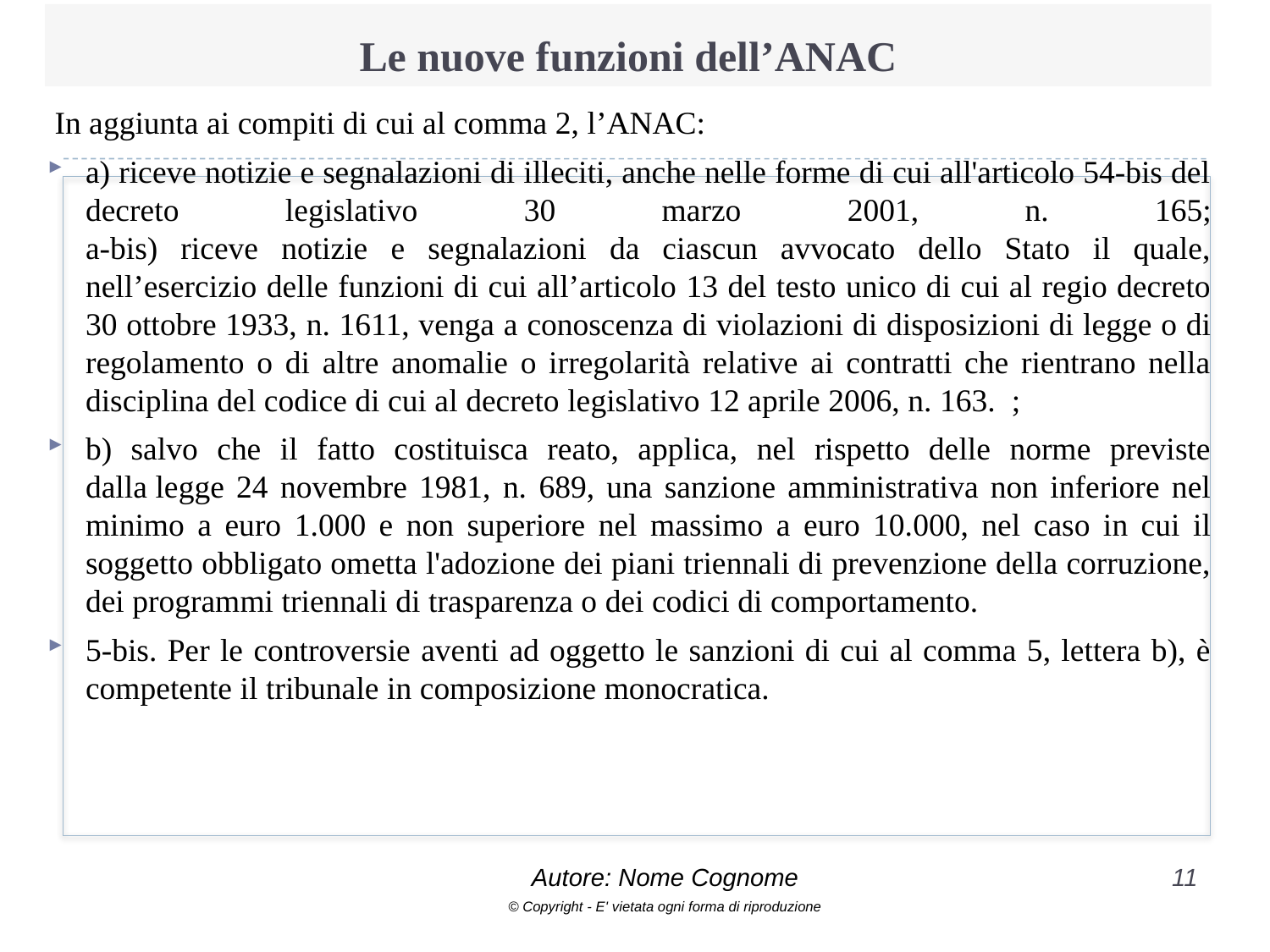

# Le nuove funzioni dell’ANAC
 In aggiunta ai compiti di cui al comma 2, l’ANAC:
a) riceve notizie e segnalazioni di illeciti, anche nelle forme di cui all'articolo 54-bis del decreto legislativo 30 marzo 2001, n. 165;
a-bis) riceve notizie e segnalazioni da ciascun avvocato dello Stato il quale, nell’esercizio delle funzioni di cui all’articolo 13 del testo unico di cui al regio decreto 30 ottobre 1933, n. 1611, venga a conoscenza di violazioni di disposizioni di legge o di regolamento o di altre anomalie o irregolarità relative ai contratti che rientrano nella disciplina del codice di cui al decreto legislativo 12 aprile 2006, n. 163.  ;
b) salvo che il fatto costituisca reato, applica, nel rispetto delle norme previste dalla legge 24 novembre 1981, n. 689, una sanzione amministrativa non inferiore nel minimo a euro 1.000 e non superiore nel massimo a euro 10.000, nel caso in cui il soggetto obbligato ometta l'adozione dei piani triennali di prevenzione della corruzione, dei programmi triennali di trasparenza o dei codici di comportamento.
5-bis. Per le controversie aventi ad oggetto le sanzioni di cui al comma 5, lettera b), è competente il tribunale in composizione monocratica.